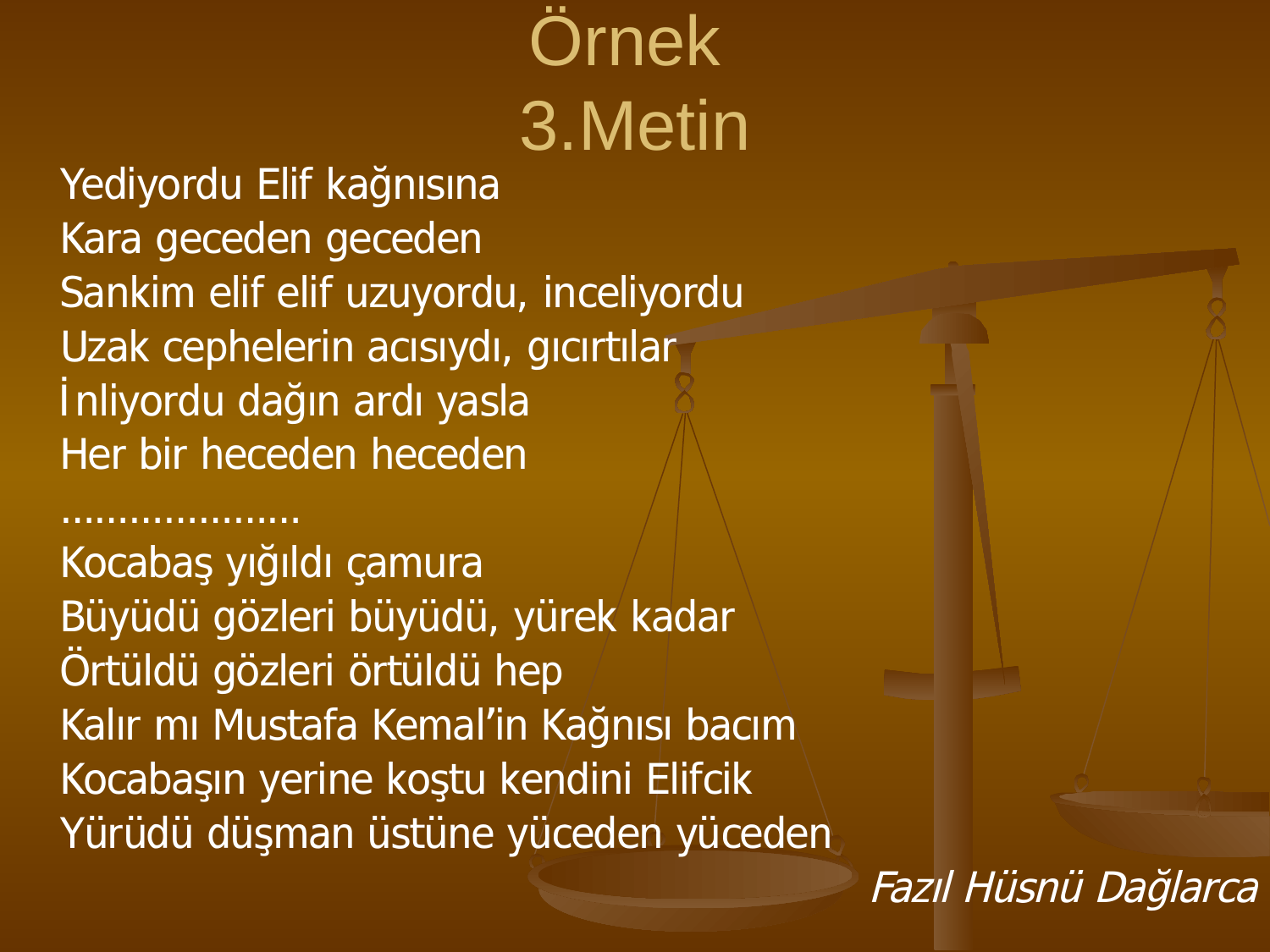

# Örnek 3.Metin
	Yediyordu Elif kağnısına
	Kara geceden geceden
	Sankim elif elif uzuyordu, inceliyordu
	Uzak cephelerin acısıydı, gıcırtılar
	İnliyordu dağın ardı yasla
	Her bir heceden heceden
	…………………
	Kocabaş yığıldı çamura
	Büyüdü gözleri büyüdü, yürek kadar
	Örtüldü gözleri örtüldü hep
	Kalır mı Mustafa Kemal’in Kağnısı bacım
	Kocabaşın yerine koştu kendini Elifcik
	Yürüdü düşman üstüne yüceden yüceden
Fazıl Hüsnü Dağlarca